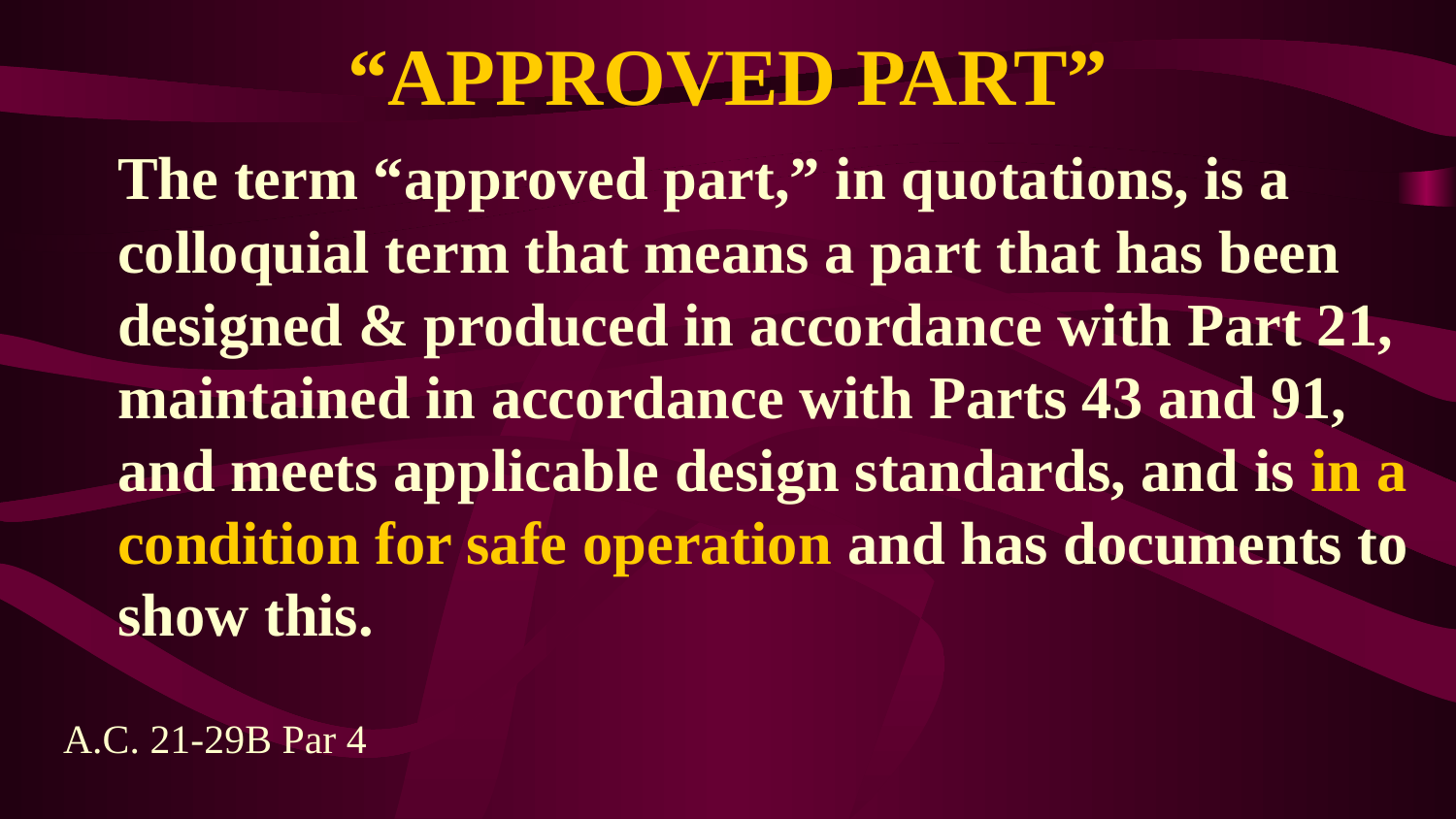

# “APPROVED PART”
	The term “approved part,” in quotations, is a colloquial term that means a part that has been designed & produced in accordance with Part 21, maintained in accordance with Parts 43 and 91, and meets applicable design standards, and is in a condition for safe operation and has documents to show this.

A.C. 21-29B Par 4